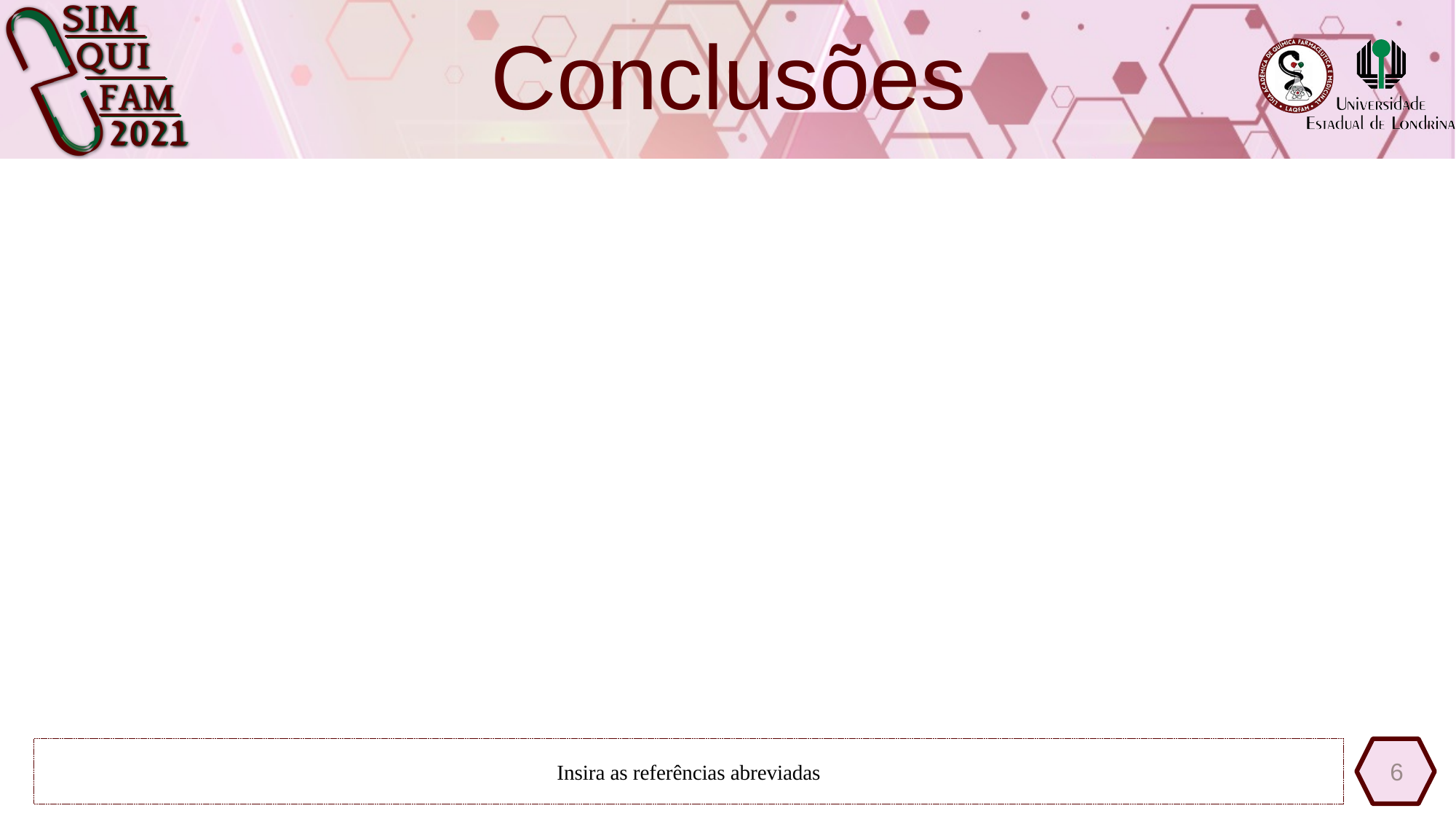

# Conclusões

Insira as referências abreviadas
6